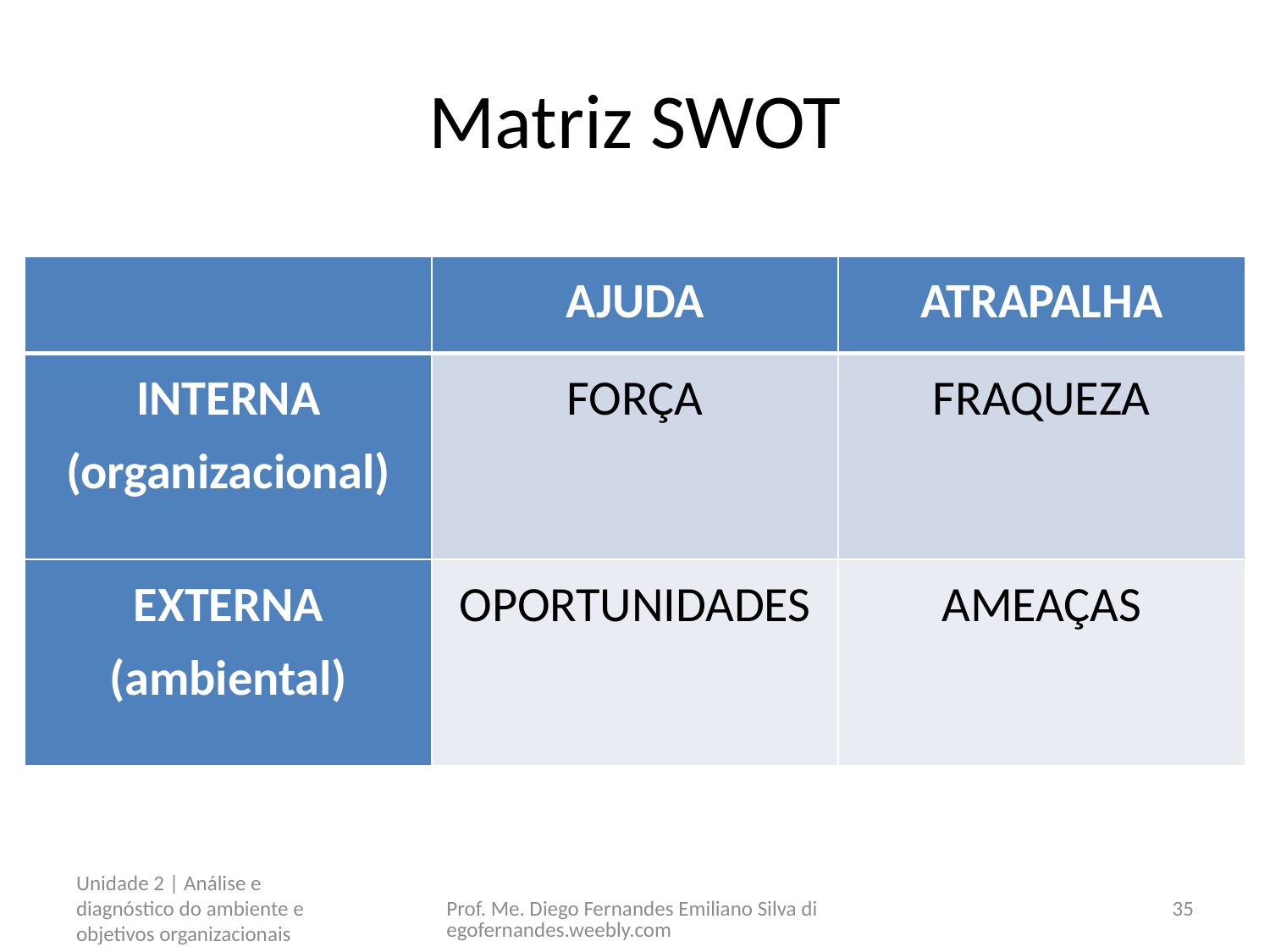

# Matriz SWOT
|  | AJUDA | ATRAPALHA |
| --- | --- | --- |
| INTERNA (organizacional) | FORÇA | FRAQUEZA |
| EXTERNA (ambiental) | OPORTUNIDADES | AMEAÇAS |
Unidade 2 | Análise e diagnóstico do ambiente e objetivos organizacionais
Prof. Me. Diego Fernandes Emiliano Silva diegofernandes.weebly.com
35